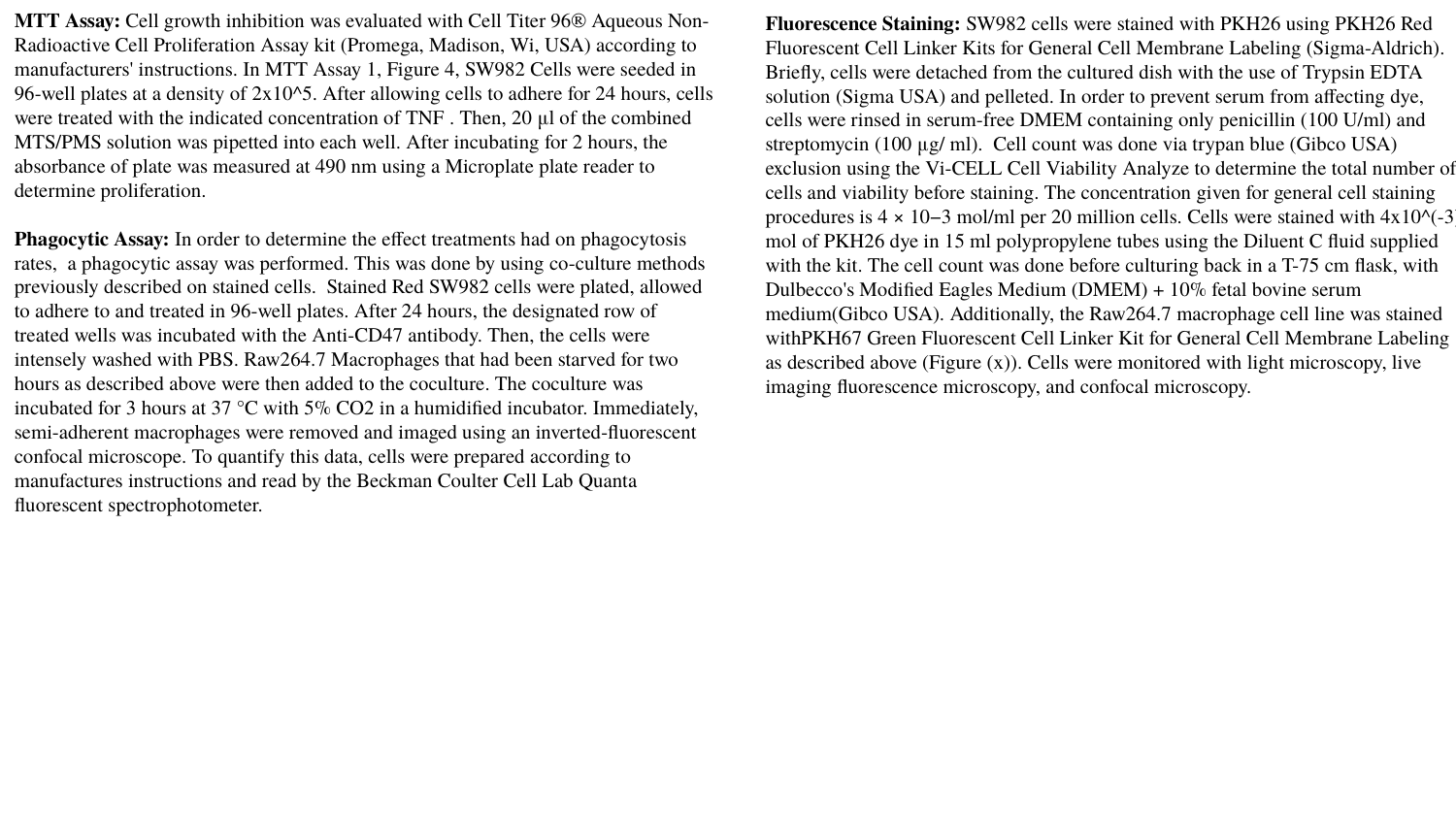

MTT Assay: Cell growth inhibition was evaluated with Cell Titer 96® Aqueous Non-Radioactive Cell Proliferation Assay kit (Promega, Madison, Wi, USA) according to manufacturers' instructions. In MTT Assay 1, Figure 4, SW982 Cells were seeded in 96-well plates at a density of 2x10^5. After allowing cells to adhere for 24 hours, cells were treated with the indicated concentration of TNF𝛼. Then, 20 μl of the combined MTS/PMS solution was pipetted into each well. After incubating for 2 hours, the absorbance of plate was measured at 490 nm using a Microplate plate reader to determine proliferation.

Phagocytic Assay: In order to determine the effect treatments had on phagocytosis rates,  a phagocytic assay was performed. This was done by using co-culture methods previously described on stained cells.  Stained Red SW982 cells were plated, allowed to adhere to and treated in 96-well plates. After 24 hours, the designated row of treated wells was incubated with the Anti-CD47 antibody. Then, the cells were intensely washed with PBS. Raw264.7 Macrophages that had been starved for two hours as described above were then added to the coculture. The coculture was incubated for 3 hours at 37 °C with 5% CO2 in a humidified incubator. Immediately, semi-adherent macrophages were removed and imaged using an inverted-fluorescent confocal microscope. To quantify this data, cells were prepared according to manufactures instructions and read by the Beckman Coulter Cell Lab Quanta fluorescent spectrophotometer.
Fluorescence Staining: SW982 cells were stained with PKH26 using PKH26 Red Fluorescent Cell Linker Kits for General Cell Membrane Labeling (Sigma-Aldrich). Briefly, cells were detached from the cultured dish with the use of Trypsin EDTA solution (Sigma USA) and pelleted. In order to prevent serum from affecting dye, cells were rinsed in serum-free DMEM containing only penicillin (100 U/ml) and streptomycin (100 μg/ ml).  Cell count was done via trypan blue (Gibco USA) exclusion using the Vi-CELL Cell Viability Analyze to determine the total number of cells and viability before staining. The concentration given for general cell staining procedures is 4 × 10−3 mol/ml per 20 million cells. Cells were stained with 4x10^(-3) mol of PKH26 dye in 15 ml polypropylene tubes using the Diluent C fluid supplied with the kit. The cell count was done before culturing back in a T-75 cm flask, with Dulbecco's Modified Eagles Medium (DMEM) + 10% fetal bovine serum medium(Gibco USA). Additionally, the Raw264.7 macrophage cell line was stained withPKH67 Green Fluorescent Cell Linker Kit for General Cell Membrane Labeling as described above (Figure (x)). Cells were monitored with light microscopy, live imaging fluorescence microscopy, and confocal microscopy.